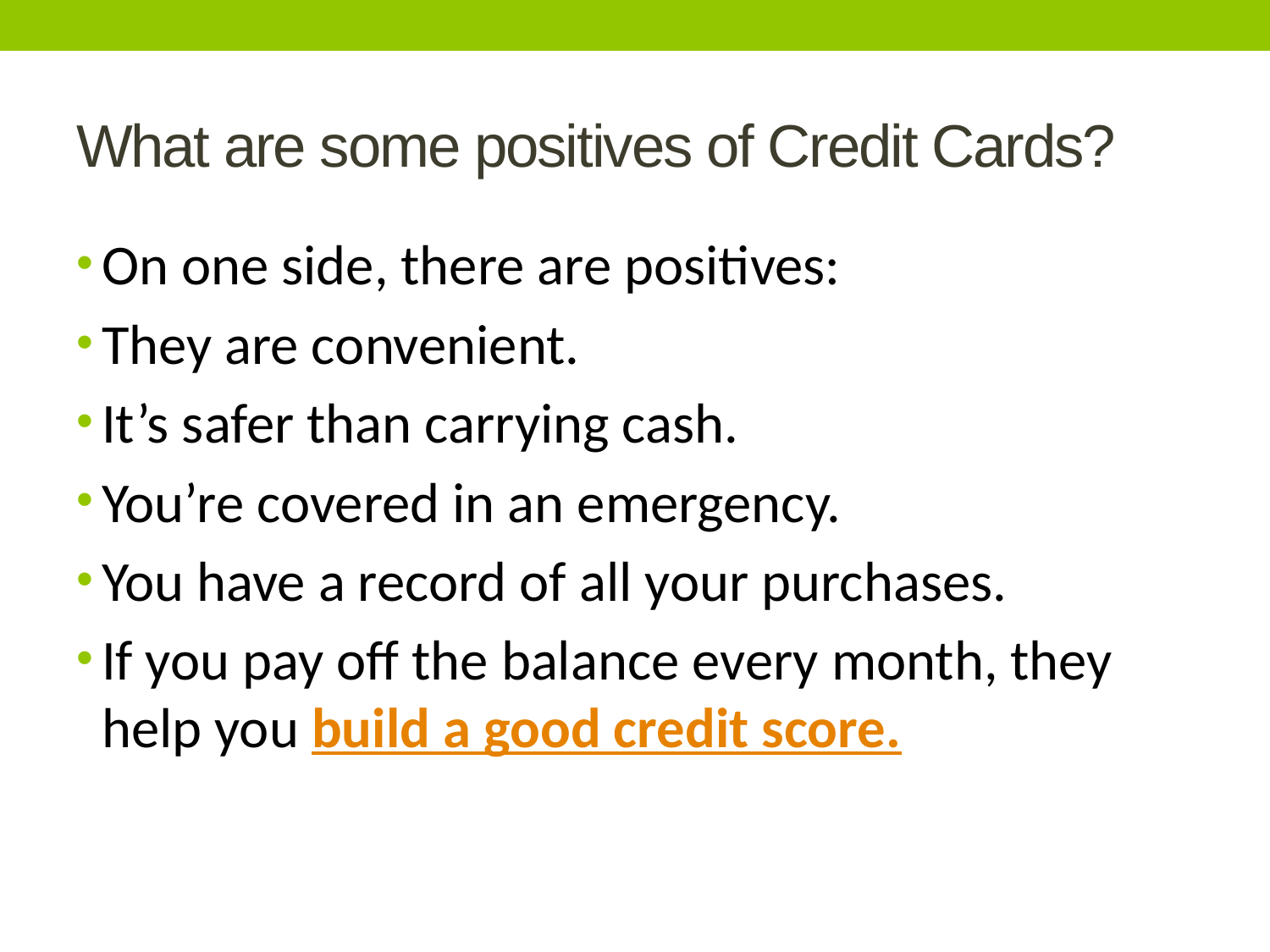

# What are some positives of Credit Cards?
On one side, there are positives:
They are convenient.
It’s safer than carrying cash.
You’re covered in an emergency.
You have a record of all your purchases.
If you pay off the balance every month, they help you build a good credit score.